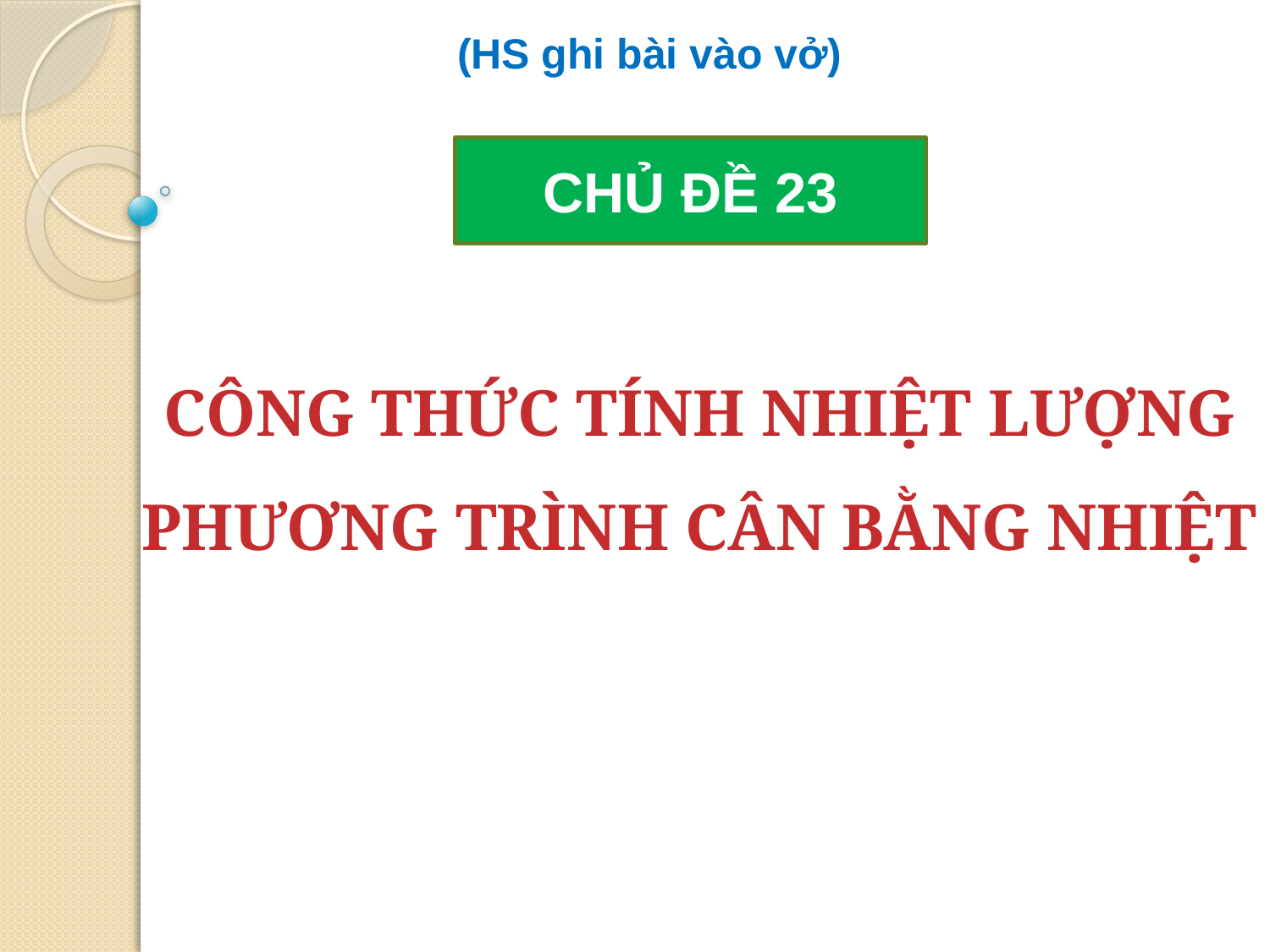

(HS ghi bài vào vở)
CHỦ ĐỀ 23
CÔNG THỨC TÍNH NHIỆT LƯỢNG
PHƯƠNG TRÌNH CÂN BẰNG NHIỆT